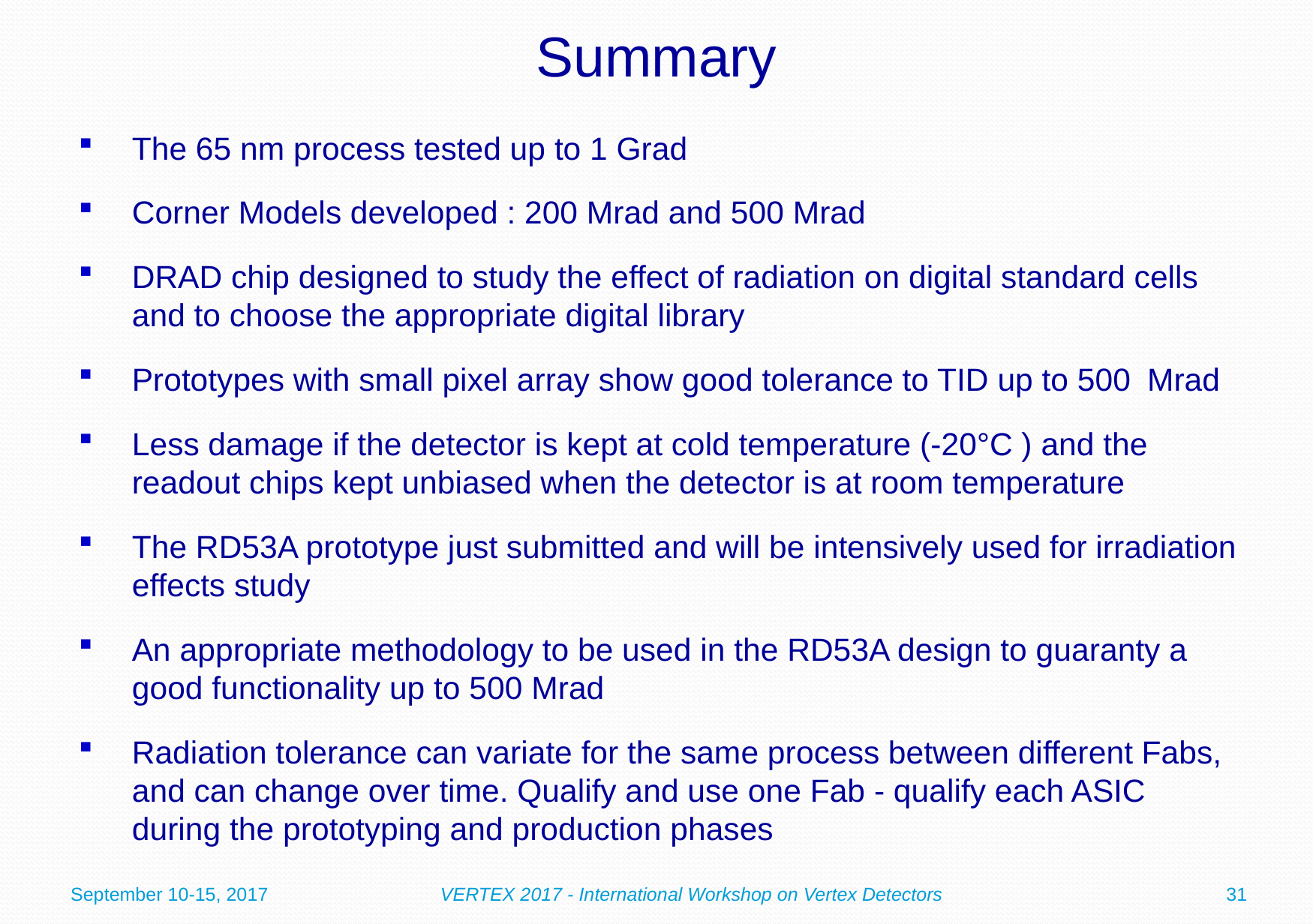

# Summary
The 65 nm process tested up to 1 Grad
Corner Models developed : 200 Mrad and 500 Mrad
DRAD chip designed to study the effect of radiation on digital standard cells and to choose the appropriate digital library
Prototypes with small pixel array show good tolerance to TID up to 500 Mrad
Less damage if the detector is kept at cold temperature (-20°C ) and the readout chips kept unbiased when the detector is at room temperature
The RD53A prototype just submitted and will be intensively used for irradiation effects study
An appropriate methodology to be used in the RD53A design to guaranty a good functionality up to 500 Mrad
Radiation tolerance can variate for the same process between different Fabs, and can change over time. Qualify and use one Fab - qualify each ASIC during the prototyping and production phases

September 10-15, 2017
VERTEX 2017 - International Workshop on Vertex Detectors
31